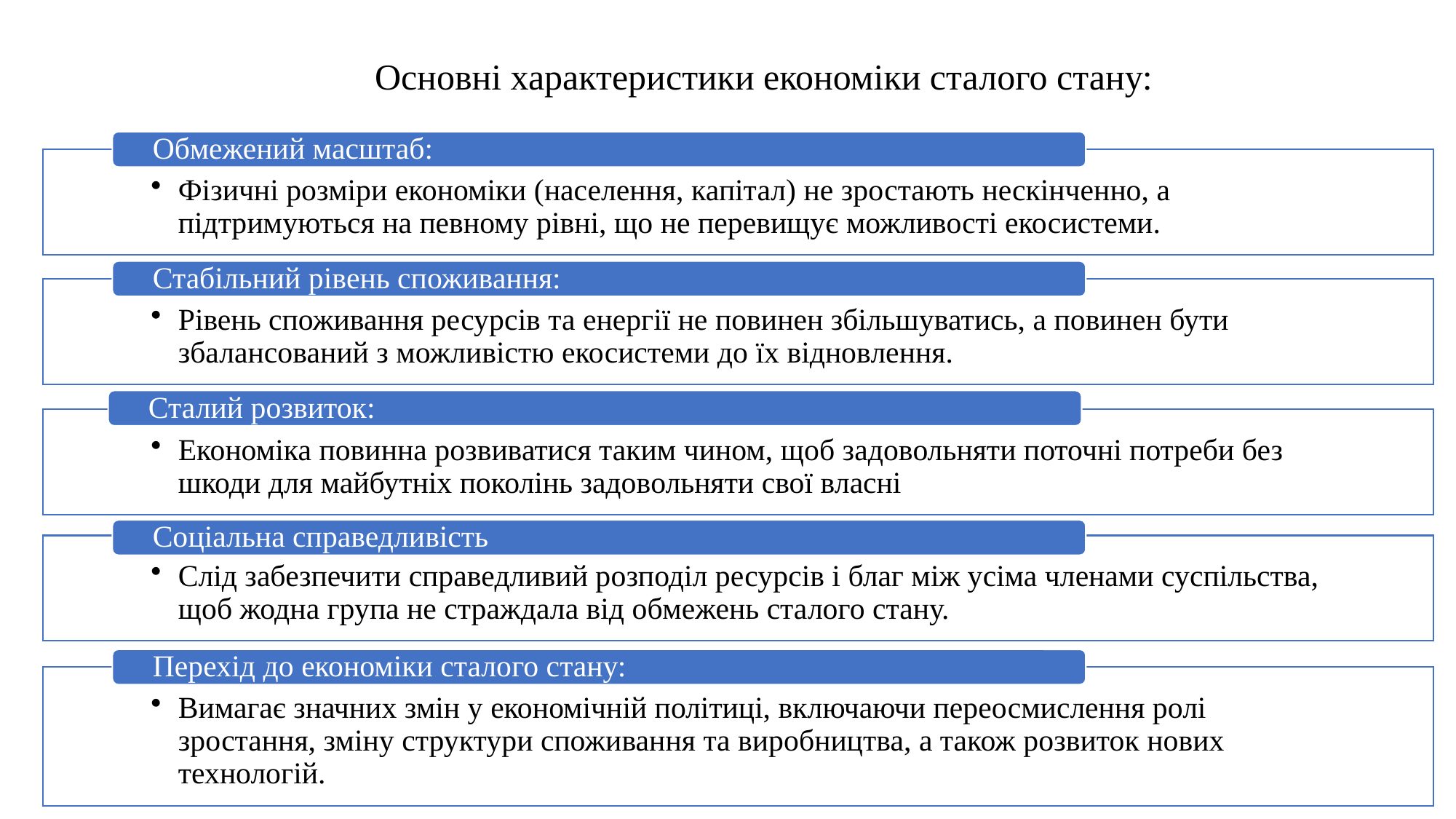

Основні характеристики економіки сталого стану:
Фізичні розміри економіки (населення, капітал) не зростають нескінченно, а підтримуються на певному рівні, що не перевищує можливості екосистеми.
Обмежений масштаб:
Рівень споживання ресурсів та енергії не повинен збільшуватись, а повинен бути збалансований з можливістю екосистеми до їх відновлення.
Стабільний рівень споживання:
Економіка повинна розвиватися таким чином, щоб задовольняти поточні потреби без шкоди для майбутніх поколінь задовольняти свої власні
Сталий розвиток:
Слід забезпечити справедливий розподіл ресурсів і благ між усіма членами суспільства, щоб жодна група не страждала від обмежень сталого стану.
Соціальна справедливість
Вимагає значних змін у економічній політиці, включаючи переосмислення ролі зростання, зміну структури споживання та виробництва, а також розвиток нових технологій.
Перехід до економіки сталого стану: